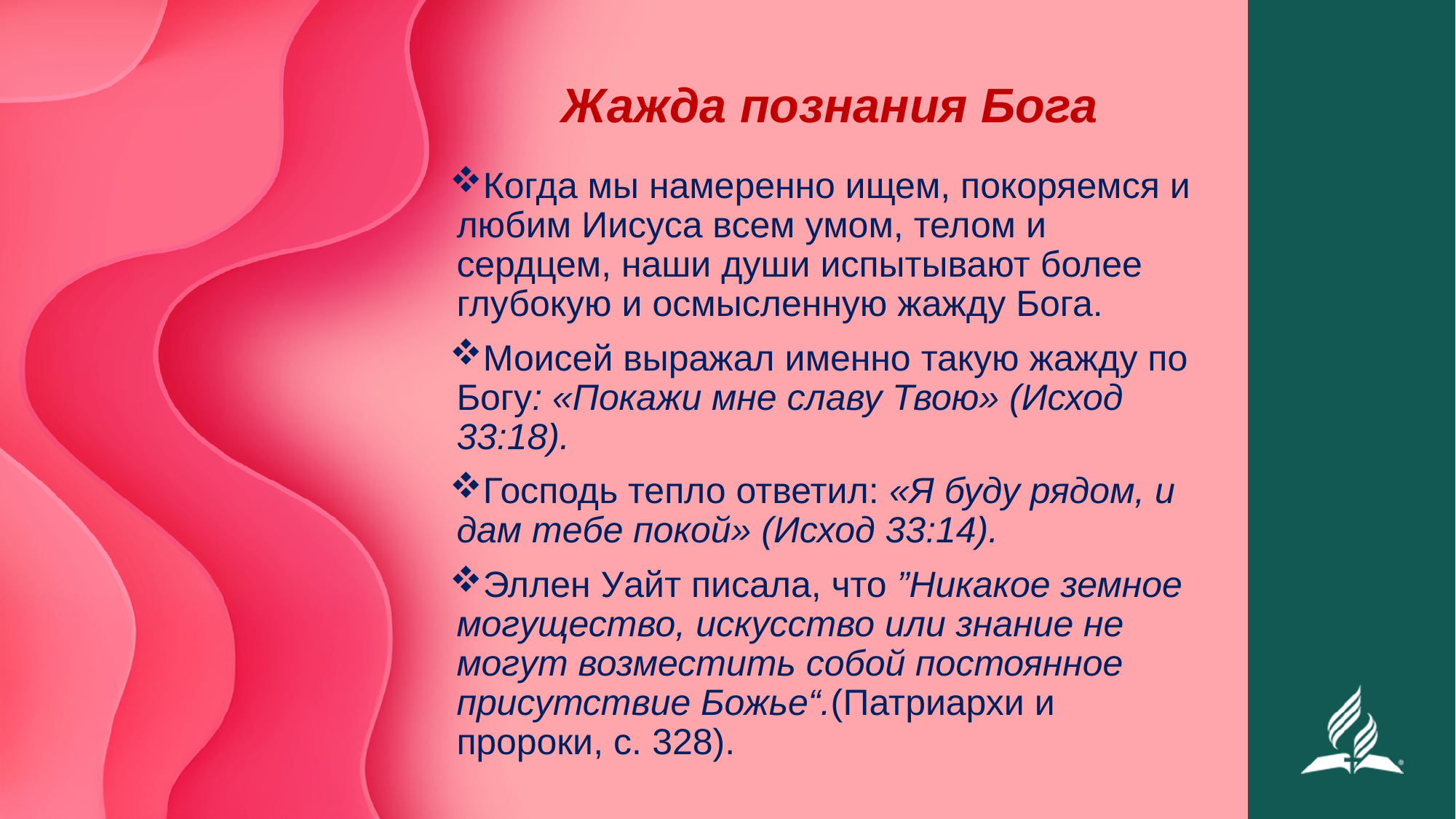

# Жажда познания Бога
Когда мы намеренно ищем, покоряемся и любим Иисуса всем умом, телом и сердцем, наши души испытывают более глубокую и осмысленную жажду Бога.
Моисей выражал именно такую жажду по Богу: «Покажи мне славу Твою» (Исход 33:18).
Господь тепло ответил: «Я буду рядом, и дам тебе покой» (Исход 33:14).
Эллен Уайт писала, что ”Никакое земное могущество, искусство или знание не могут возместить собой постоянное присутствие Божье“.(Патриархи и пророки, с. 328).